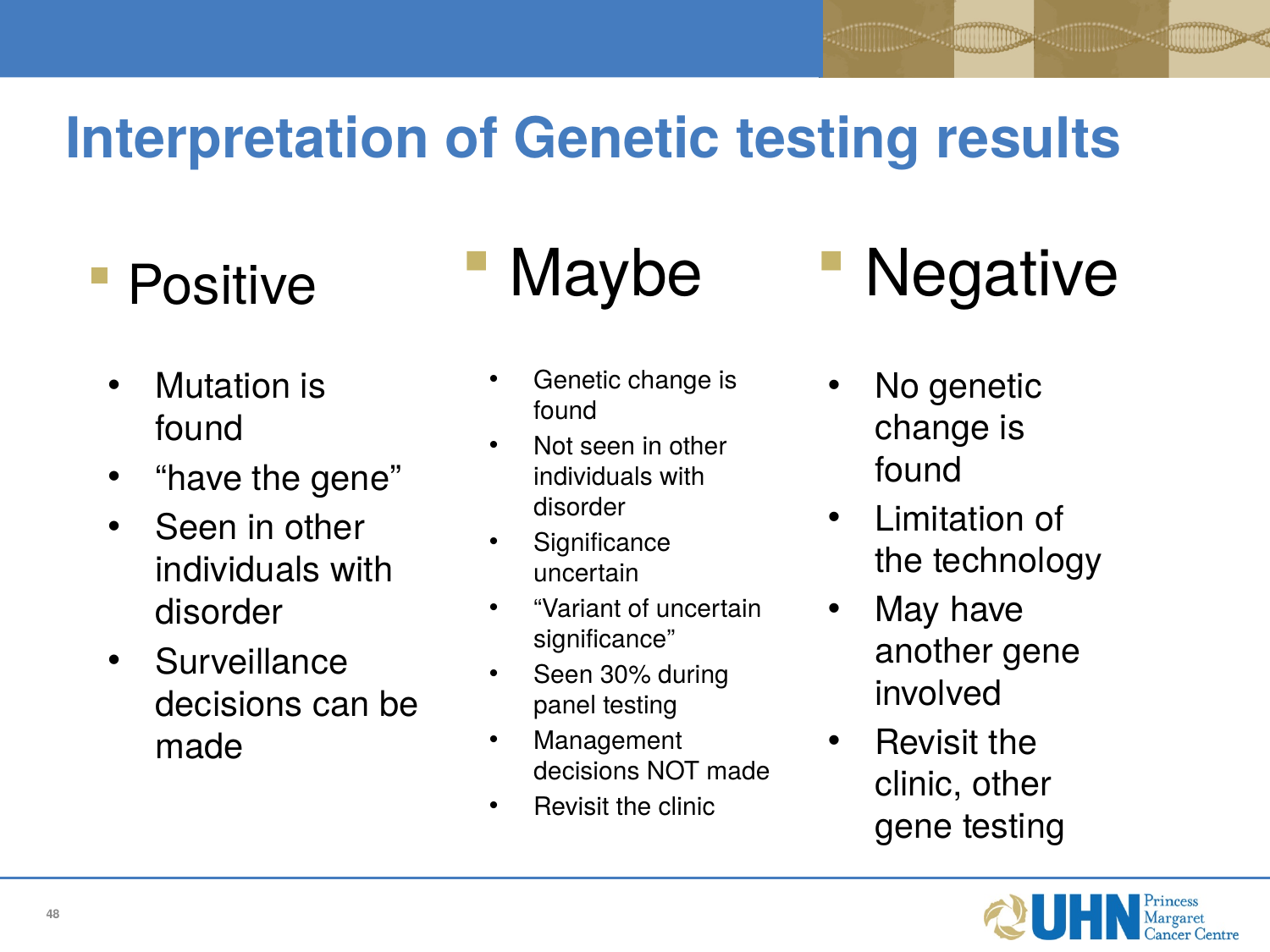

# Interpretation of Genetic testing results
Maybe
Negative
Positive
Mutation is found
“have the gene”
Seen in other individuals with disorder
Surveillance decisions can be made
Genetic change is found
Not seen in other individuals with disorder
Significance uncertain
“Variant of uncertain significance”
Seen 30% during panel testing
Management decisions NOT made
Revisit the clinic
No genetic change is found
Limitation of the technology
May have another gene involved
Revisit the clinic, other gene testing
48